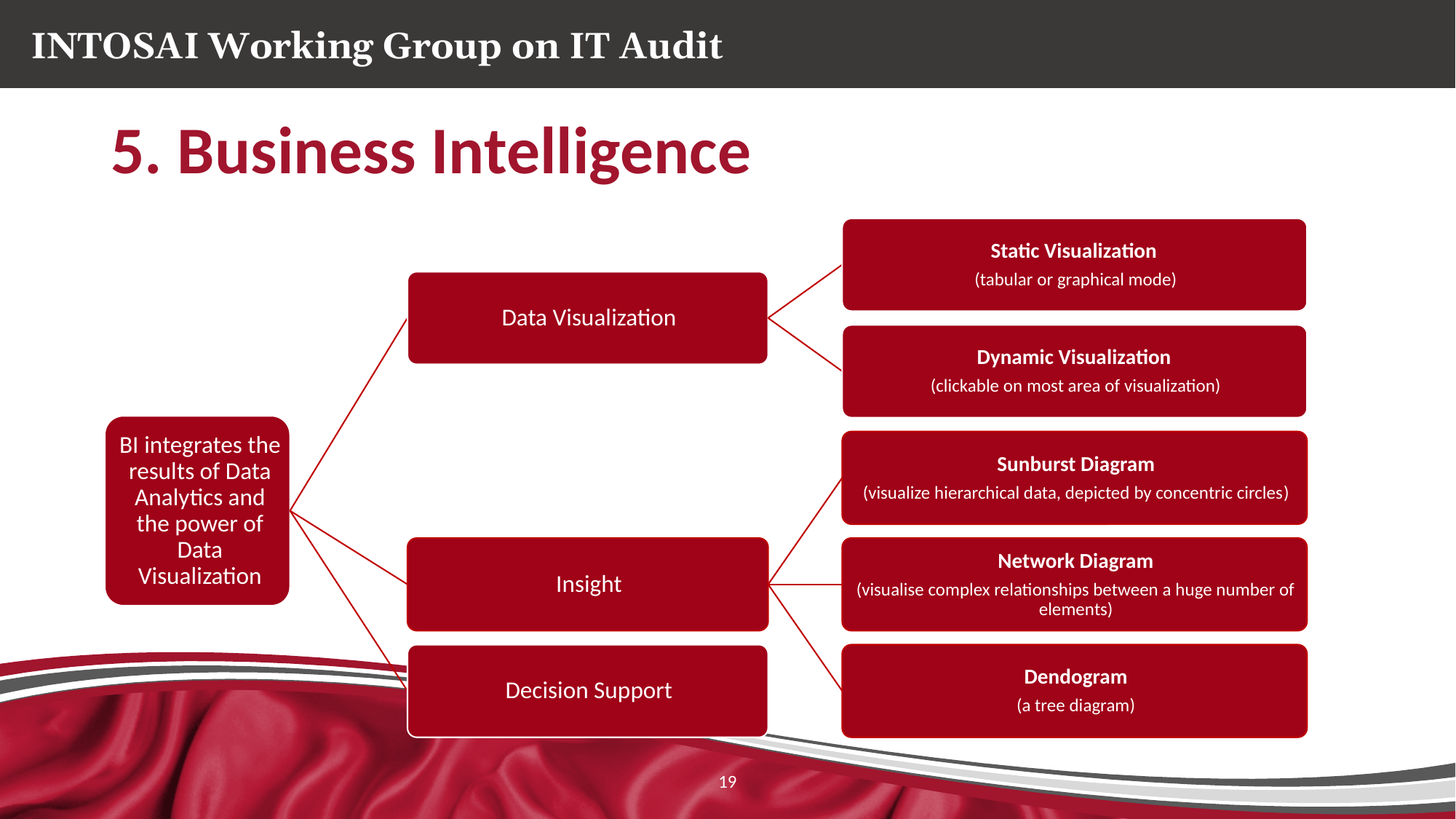

# 5. Business Intelligence
BI integrates the results of Data Analytics and the power of Data Visualization

Data Visualization

Static Visualization
(tabular or graphical mode)

Dynamic Visualization
(clickable on most area of visualization)

Insight

Sunburst Diagram
(visualize hierarchical data, depicted by concentric circles)

Network Diagram
(visualise complex relationships between a huge number of elements)

Dendogram
(a tree diagram)

Decision Support
19